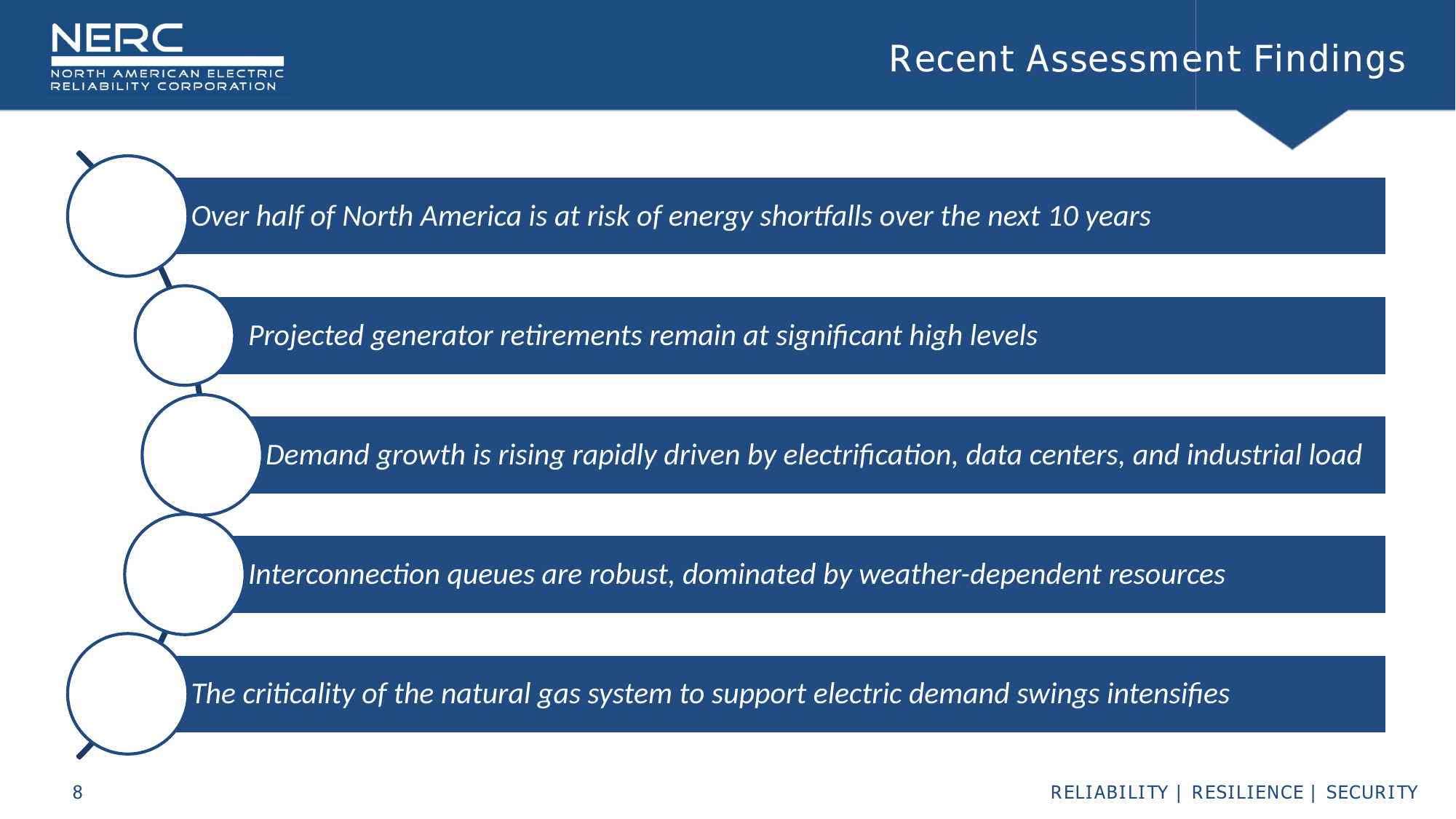

# Recent Assessment Findings
Over half of North America is at risk of energy shortfalls over the next 10 years
Projected generator retirements remain at significant high levels
Demand growth is rising rapidly driven by electrification, data centers, and industrial load
Interconnection queues are robust, dominated by weather-dependent resources
The criticality of the natural gas system to support electric demand swings intensifies